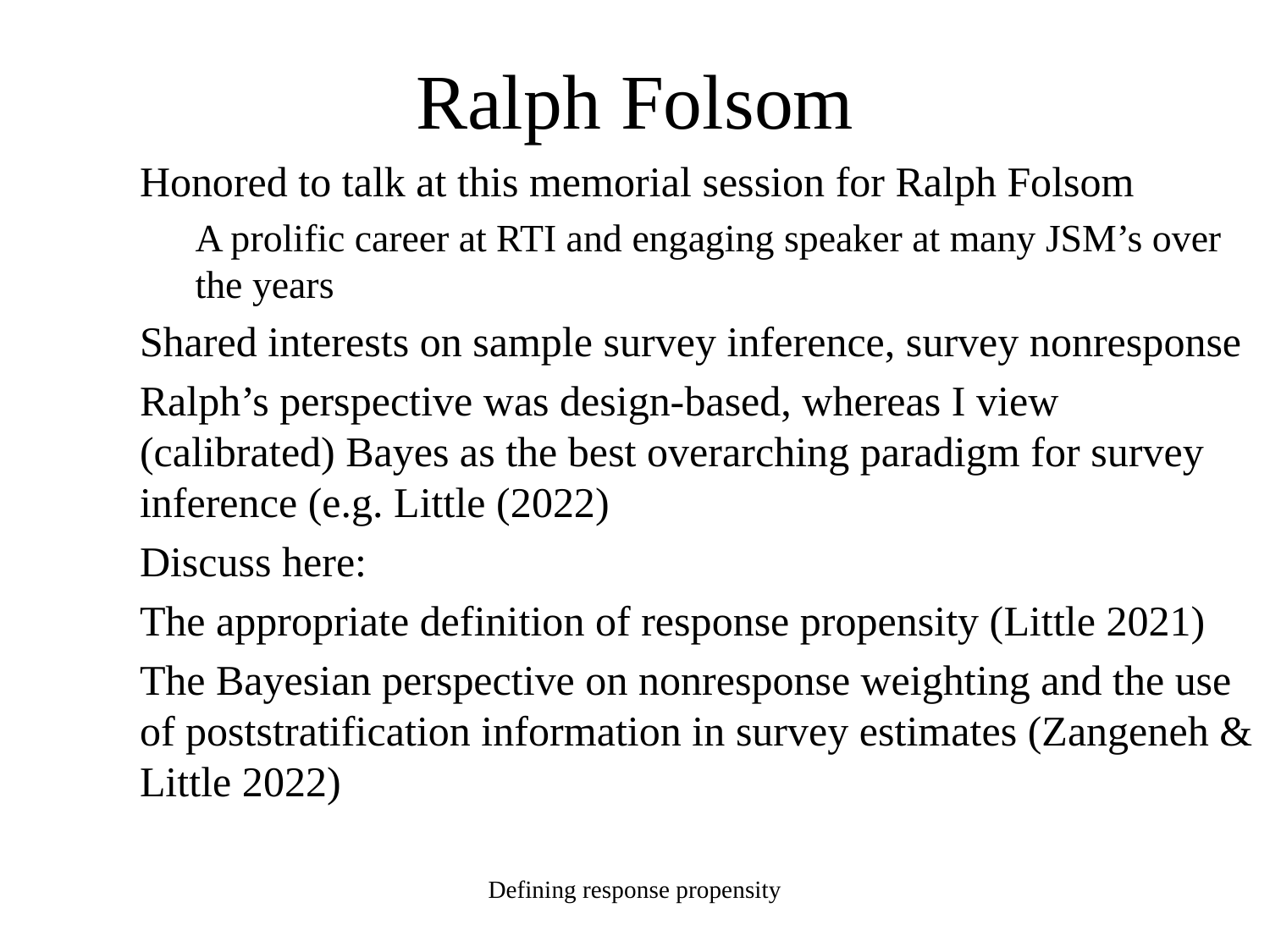

# Ralph Folsom
Honored to talk at this memorial session for Ralph Folsom
A prolific career at RTI and engaging speaker at many JSM’s over the years
Shared interests on sample survey inference, survey nonresponse
Ralph’s perspective was design-based, whereas I view (calibrated) Bayes as the best overarching paradigm for survey inference (e.g. Little (2022)
Discuss here:
The appropriate definition of response propensity (Little 2021)
The Bayesian perspective on nonresponse weighting and the use of poststratification information in survey estimates (Zangeneh & Little 2022)

Defining response propensity